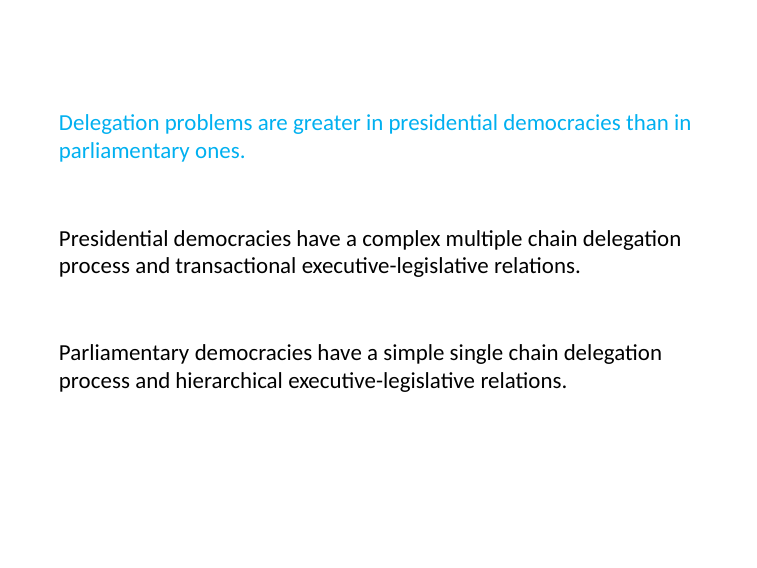

# Delegation problems are greater in presidential democracies than in  parliamentary ones.
Presidential democracies have a complex multiple chain delegation  process and transactional executive-legislative relations.

Parliamentary democracies have a simple single chain delegation  process and hierarchical executive-legislative relations.